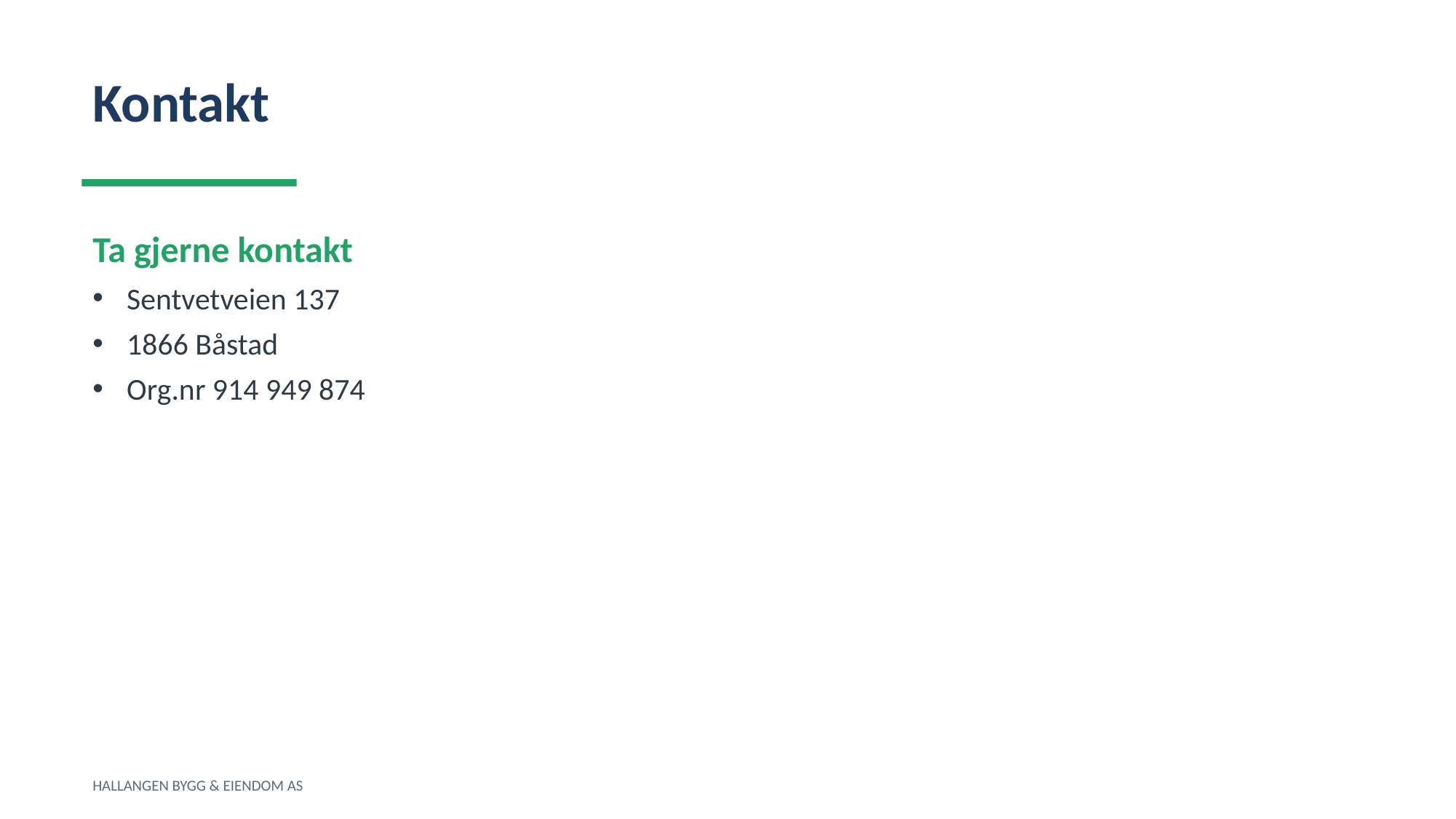

Kontakt

Ta gjerne kontakt
Sentvetveien 137
1866 Båstad
Org.nr 914 949 874
HALLANGEN BYGG & EIENDOM AS